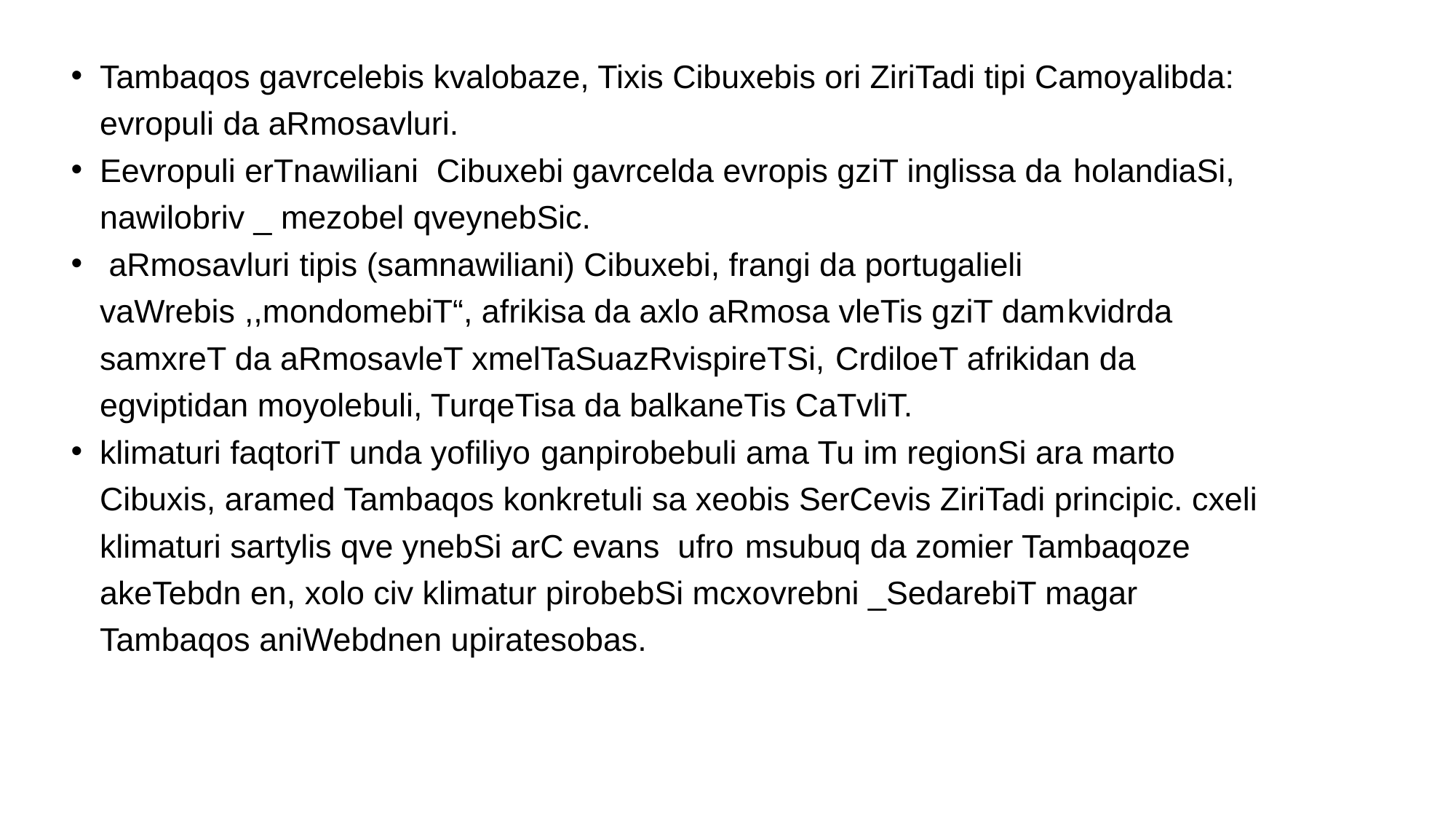

Tambaqos gavrcelebis kvalobaze, Tixis Cibuxebis ori ZiriTadi tipi Camoyalibda: evropuli da aRmosavluri.
Eevropuli erTnawiliani  Cibuxebi gavrcelda evropis gziT inglissa da holandiaSi, nawilobriv _ mezobel qveynebSic.
 aRmosavluri tipis (samnawiliani) Cibuxebi, frangi da portugalieli vaWrebis ,,mondomebiT“, afrikisa da axlo aRmosa vleTis gziT damkvidrda  samxreT da aRmosavleT xmelTaSuazRvispireTSi, CrdiloeT afrikidan da egviptidan moyolebuli, TurqeTisa da balkaneTis CaTvliT.
klimaturi faqtoriT unda yofiliyo ganpirobebuli ama Tu im regionSi ara marto Cibuxis, aramed Tambaqos konkretuli sa xeobis SerCevis ZiriTadi principic. cxeli klimaturi sartylis qve ynebSi arC evans  ufro msubuq da zomier Tambaqoze akeTebdn en, xolo civ klimatur pirobebSi mcxovrebni _SedarebiT magar Tambaqos aniWebdnen upiratesobas.